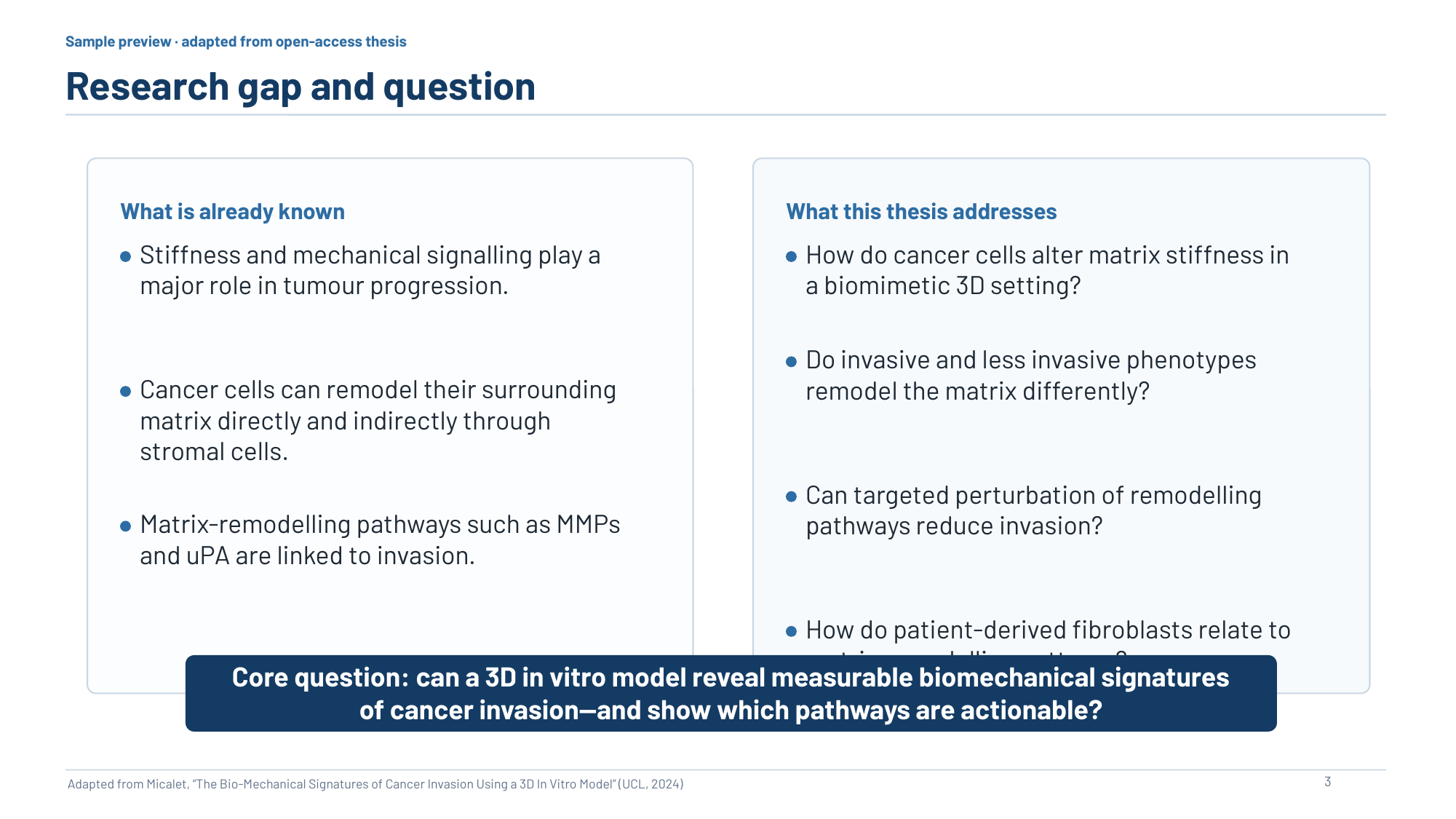

Sample preview · adapted from open-access thesis
Research gap and question

What is already known
What this thesis addresses
Stiffness and mechanical signalling play a major role in tumour progression.
How do cancer cells alter matrix stiffness in a biomimetic 3D setting?

Do invasive and less invasive phenotypes remodel the matrix differently?

Cancer cells can remodel their surrounding matrix directly and indirectly through stromal cells.

Can targeted perturbation of remodelling pathways reduce invasion?

Matrix-remodelling pathways such as MMPs and uPA are linked to invasion.

How do patient-derived fibroblasts relate to matrix remodelling patterns?

Core question: can a 3D in vitro model reveal measurable biomechanical signatures of cancer invasion—and show which pathways are actionable?
3

Adapted from Micalet, “The Bio-Mechanical Signatures of Cancer Invasion Using a 3D In Vitro Model” (UCL, 2024)